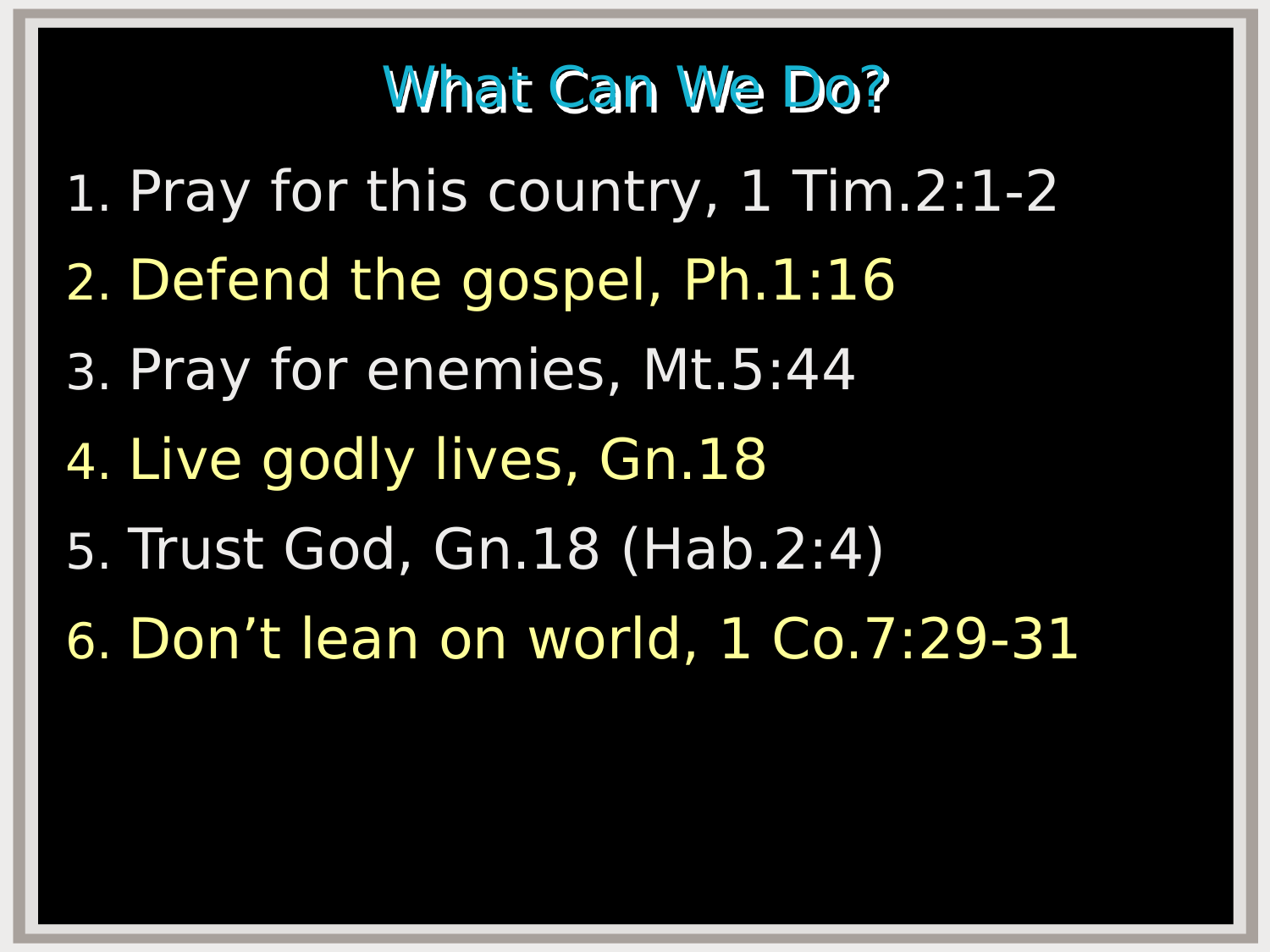

# What Can We Do?
1. Pray for this country, 1 Tim.2:1-2
2. Defend the gospel, Ph.1:16
3. Pray for enemies, Mt.5:44
4. Live godly lives, Gn.18
5. Trust God, Gn.18 (Hab.2:4)
6. Don’t lean on world, 1 Co.7:29-31